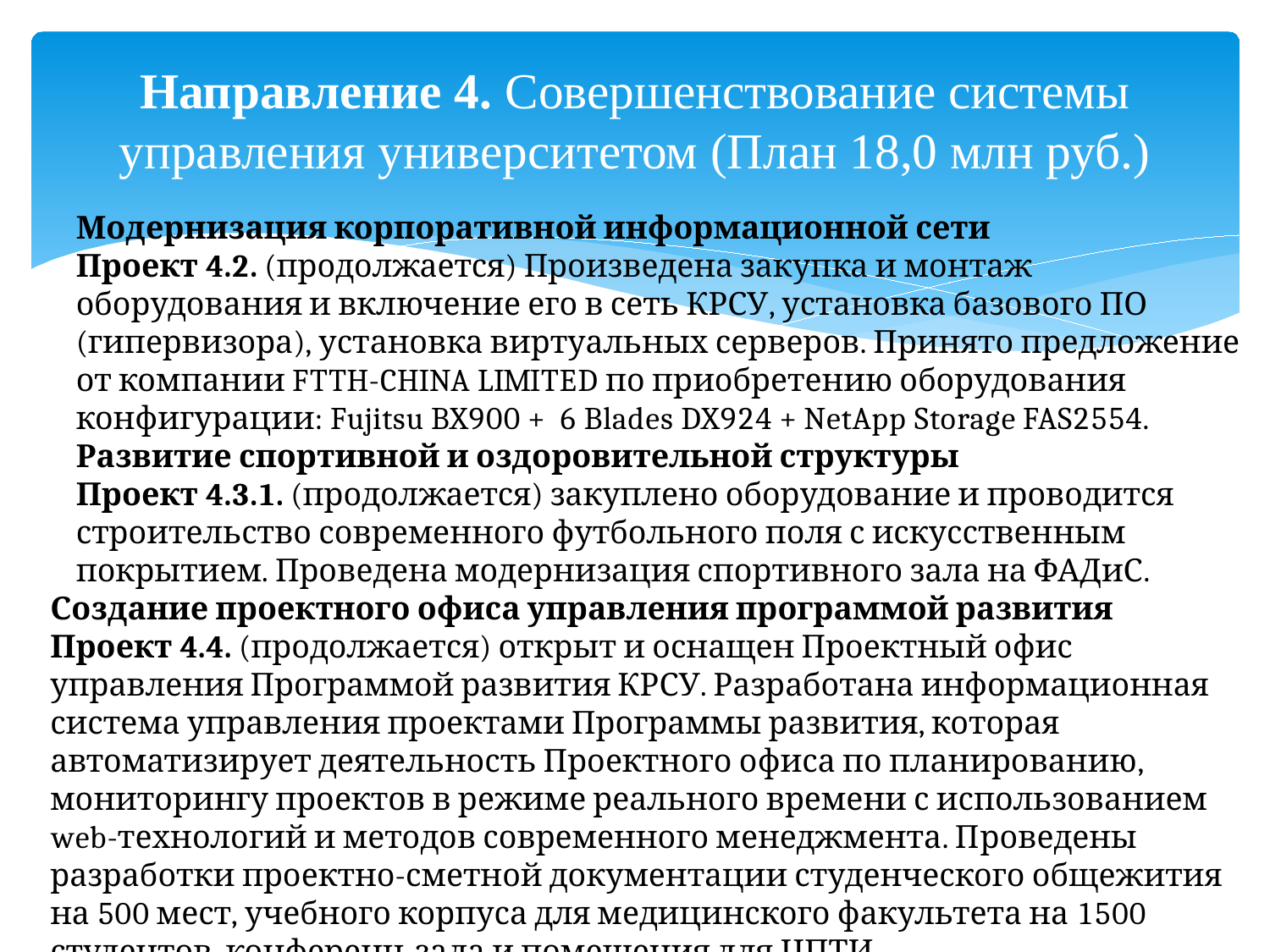

# Направление 4. Совершенствование системы управления университетом (План 18,0 млн руб.)
Модернизация корпоративной информационной сети
Проект 4.2. (продолжается) Произведена закупка и монтаж оборудования и включение его в сеть КРСУ, установка базового ПО (гипервизора), установка виртуальных серверов. Принято предложение от компании FTTH-CHINA LIMITED по приобретению оборудования конфигурации: Fujitsu BX900 +  6 Blades DX924 + NetApp Storage FAS2554.
Развитие спортивной и оздоровительной структуры
Проект 4.3.1. (продолжается) закуплено оборудование и проводится строительство современного футбольного поля с искусственным покрытием. Проведена модернизация спортивного зала на ФАДиС.
Создание проектного офиса управления программой развития
Проект 4.4. (продолжается) открыт и оснащен Проектный офис управления Программой развития КРСУ. Разработана информационная система управления проектами Программы развития, которая автоматизирует деятельность Проектного офиса по планированию, мониторингу проектов в режиме реального времени с использованием web-технологий и методов современного менеджмента. Проведены разработки проектно-сметной документации студенческого общежития на 500 мест, учебного корпуса для медицинского факультета на 1500 студентов, конференц-зала и помещения для ЦПТИ.